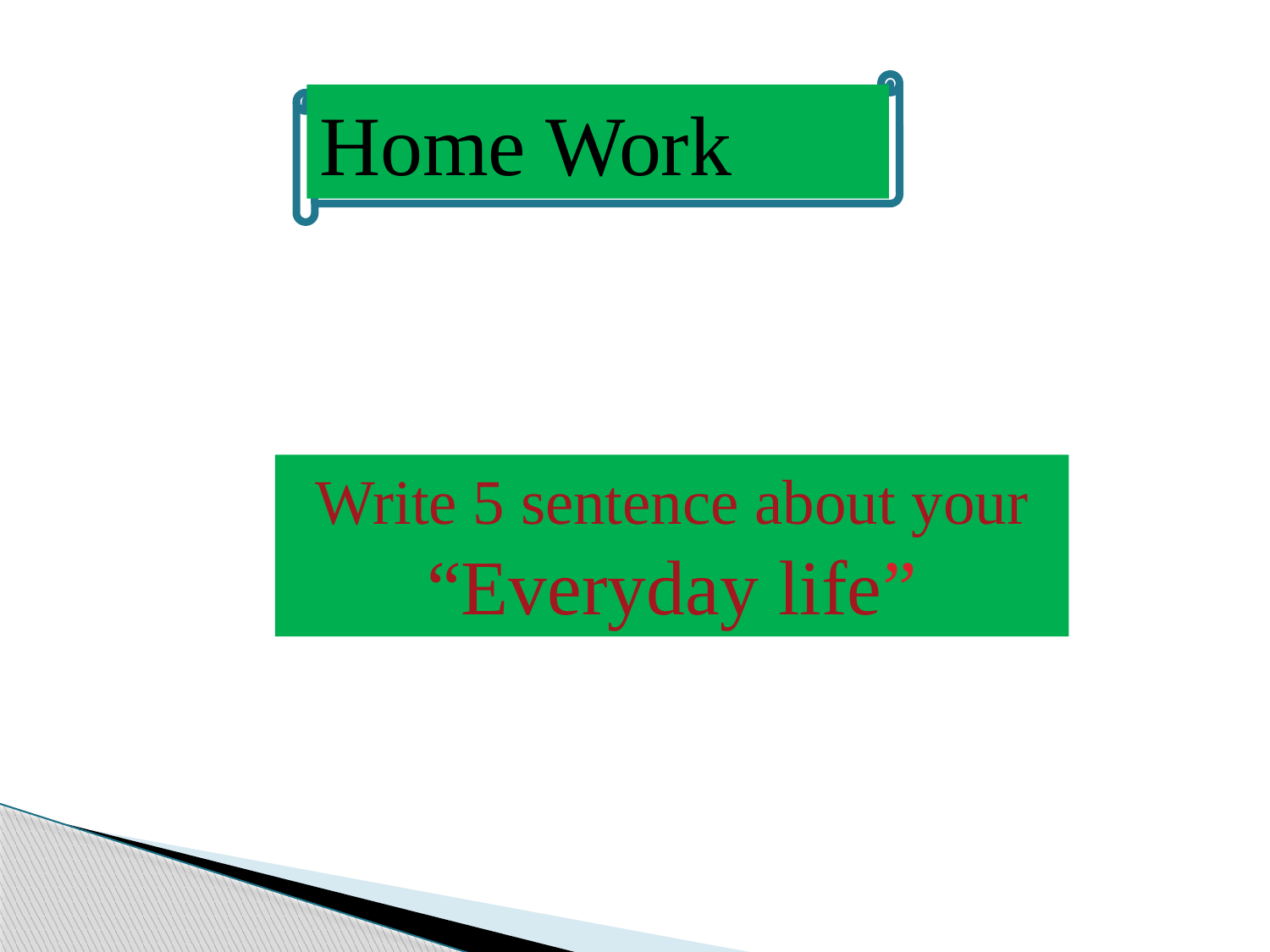

Home Work
Write 5 sentence about your “Everyday life”